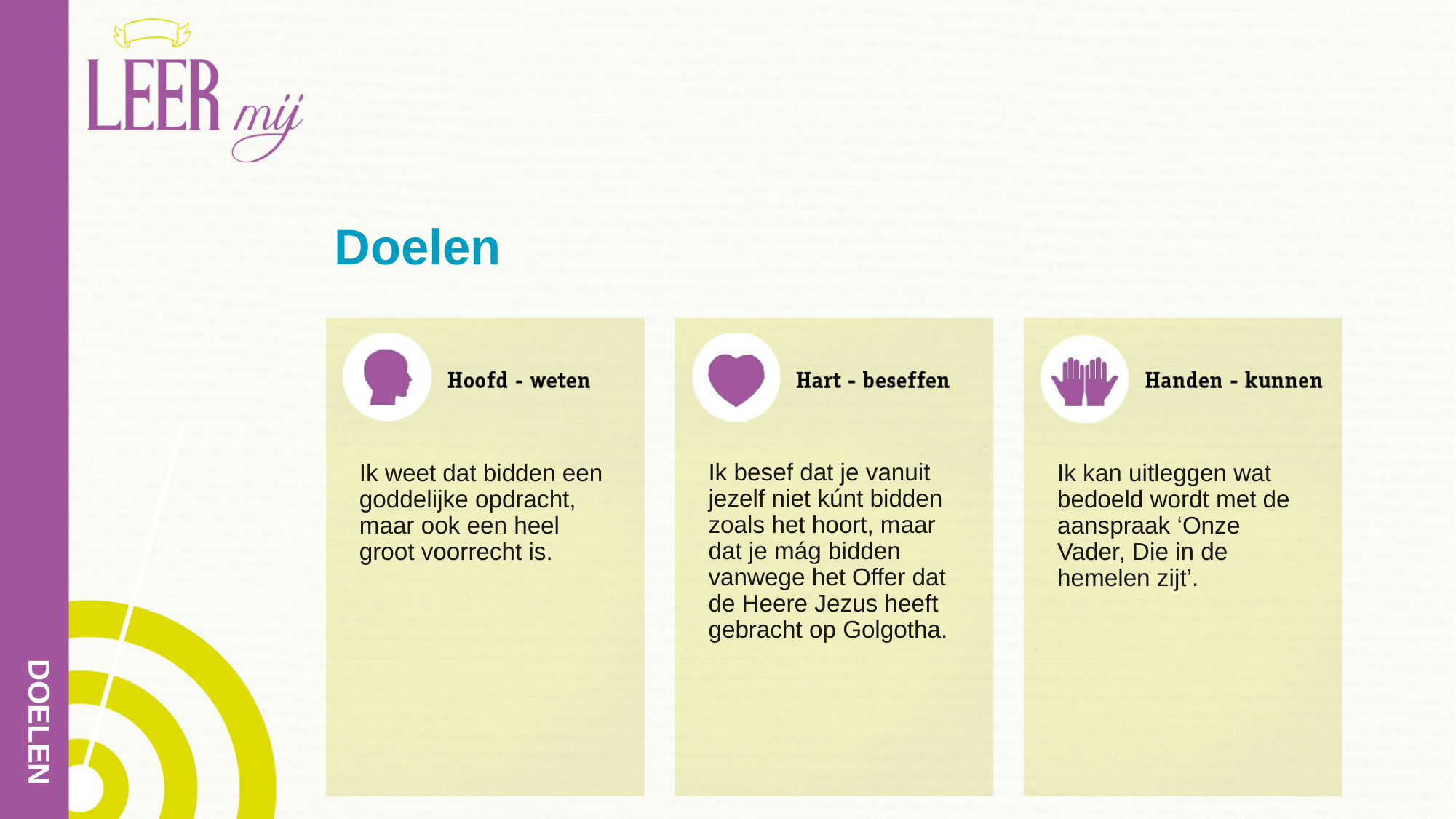

# Doelen
Ik besef dat je vanuit jezelf niet kúnt bidden zoals het hoort, maar dat je mág bidden vanwege het Offer dat de Heere Jezus heeft gebracht op Golgotha.
Ik weet dat bidden een goddelijke opdracht, maar ook een heel groot voorrecht is.
Ik kan uitleggen wat bedoeld wordt met de aanspraak ‘Onze Vader, Die in de hemelen zijt’.